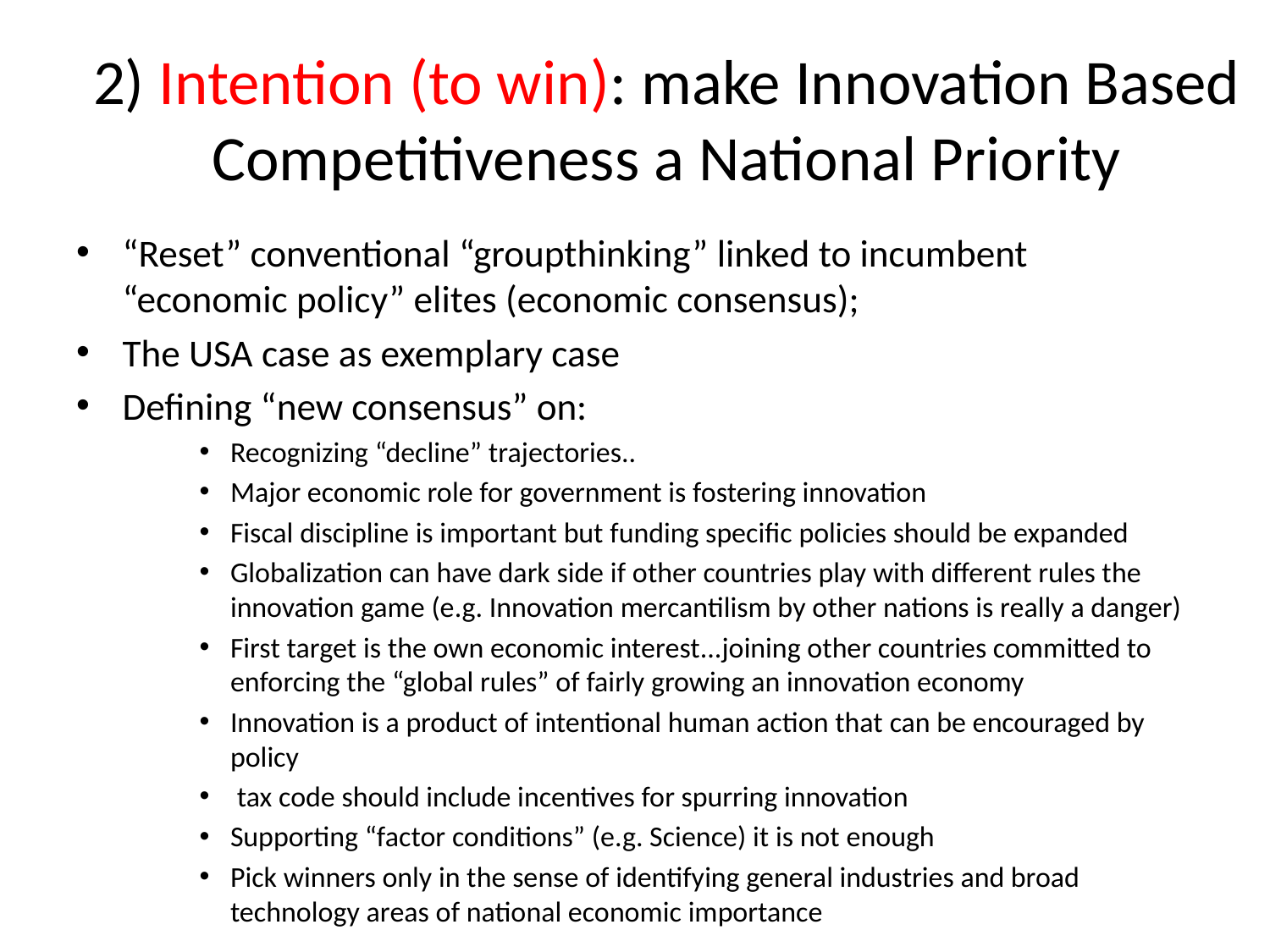

# 2) Intention (to win): make Innovation Based Competitiveness a National Priority
“Reset” conventional “groupthinking” linked to incumbent “economic policy” elites (economic consensus);
The USA case as exemplary case
Defining “new consensus” on:
Recognizing “decline” trajectories..
Major economic role for government is fostering innovation
Fiscal discipline is important but funding specific policies should be expanded
Globalization can have dark side if other countries play with different rules the innovation game (e.g. Innovation mercantilism by other nations is really a danger)
First target is the own economic interest...joining other countries committed to enforcing the “global rules” of fairly growing an innovation economy
Innovation is a product of intentional human action that can be encouraged by policy
 tax code should include incentives for spurring innovation
Supporting “factor conditions” (e.g. Science) it is not enough
Pick winners only in the sense of identifying general industries and broad technology areas of national economic importance